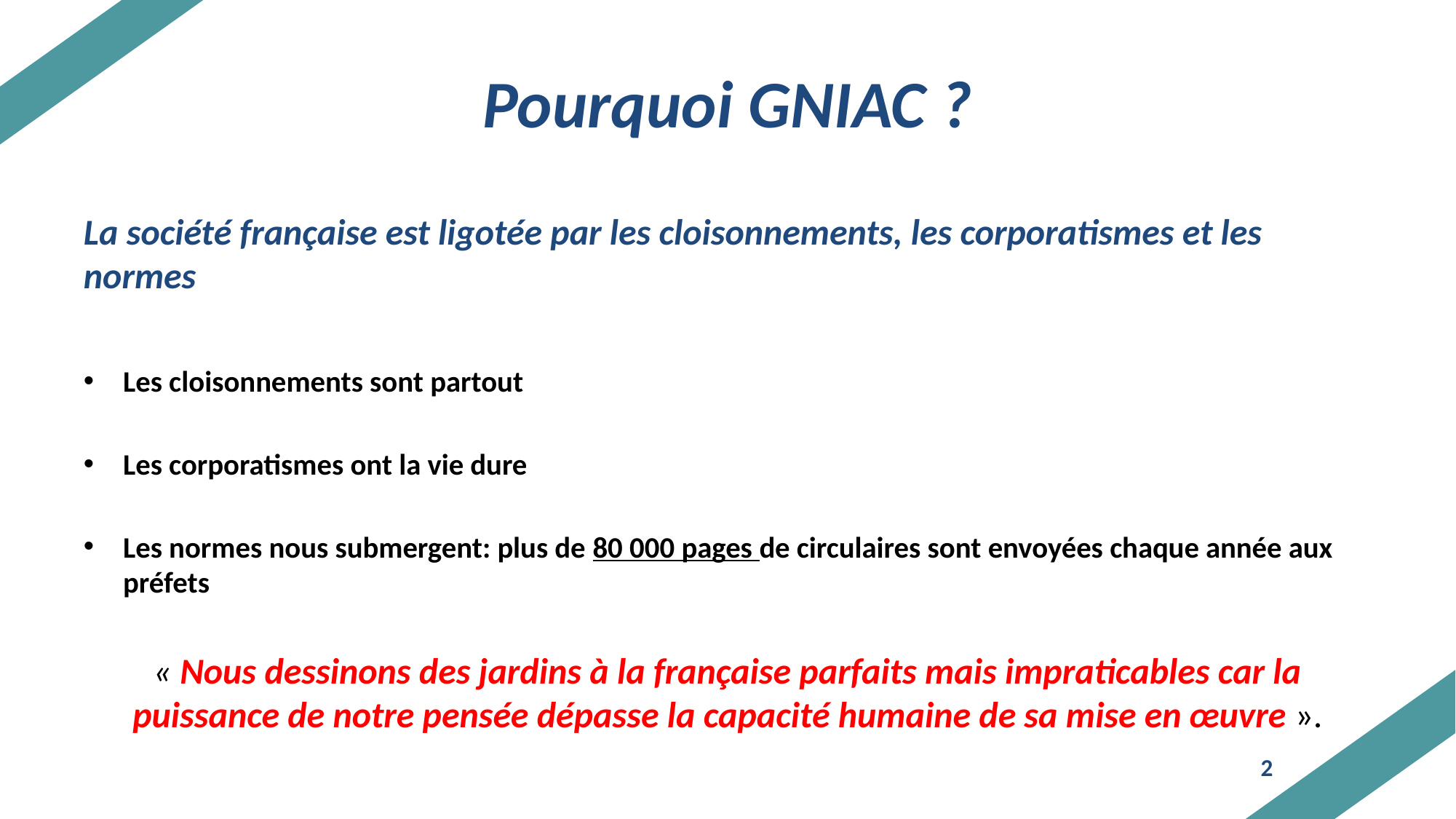

# Pourquoi GNIAC ?
La société française est ligotée par les cloisonnements, les corporatismes et les normes

Les cloisonnements sont partout

Les corporatismes ont la vie dure

Les normes nous submergent: plus de 80 000 pages de circulaires sont envoyées chaque année aux préfets

« Nous dessinons des jardins à la française parfaits mais impraticables car la puissance de notre pensée dépasse la capacité humaine de sa mise en œuvre ».

2